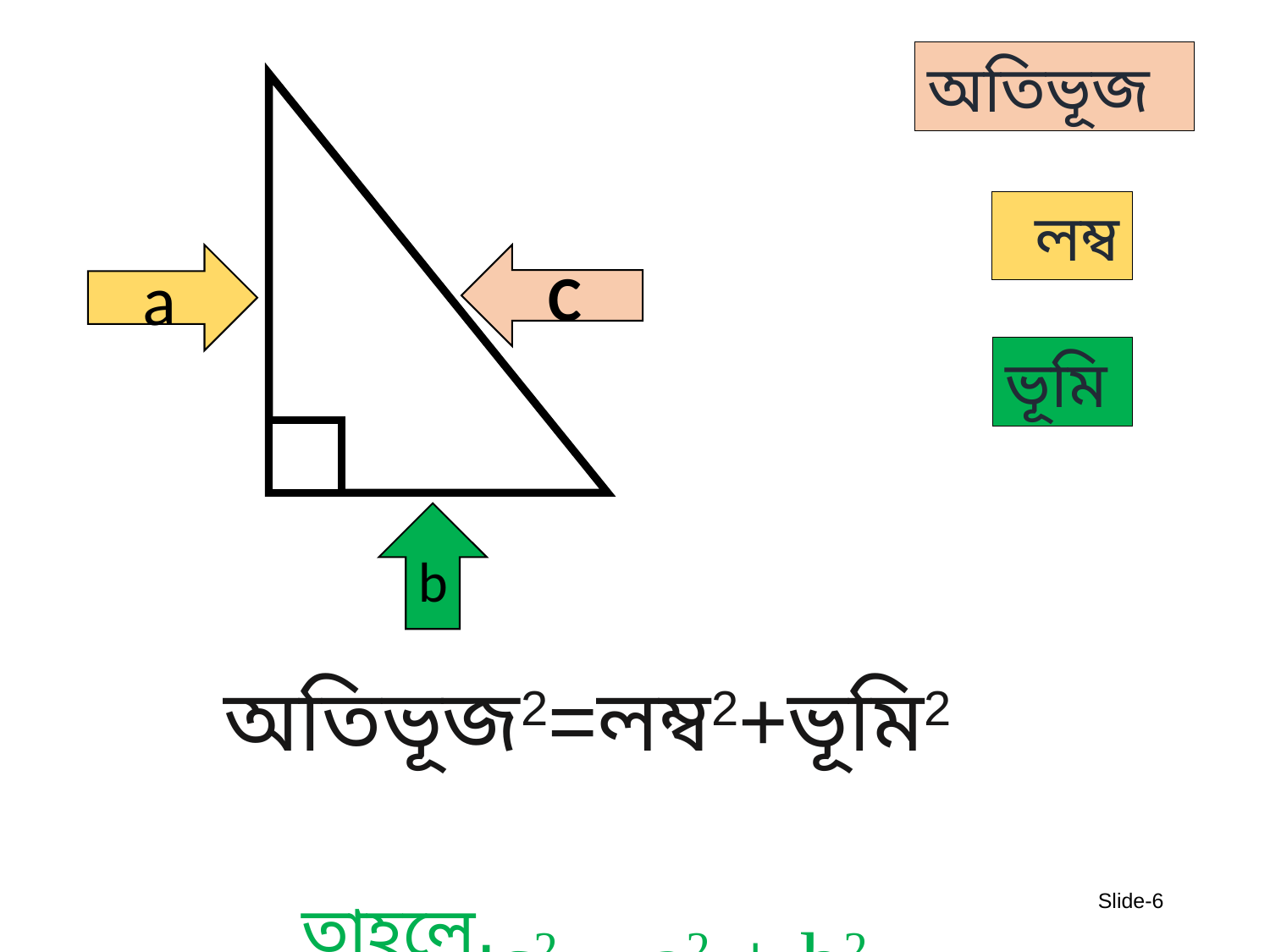

অতিভূজ

লম্ব
C
a
ভূমি
b
অতিভূজ2=লম্ব2+ভূমি2

তাহলে,c2 = a2 + b2
Slide-6